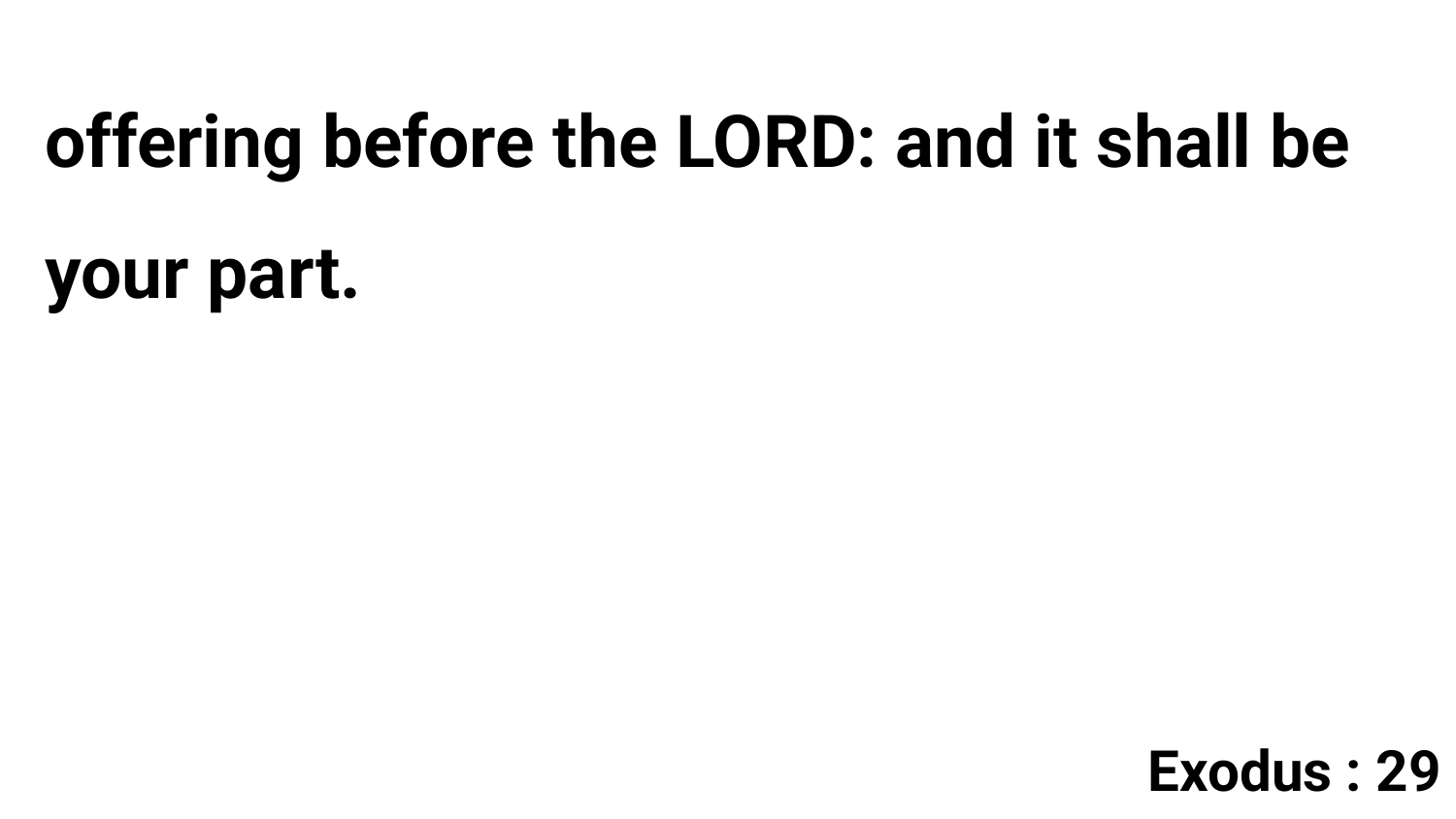

offering before the LORD: and it shall be your part.
Exodus : 29